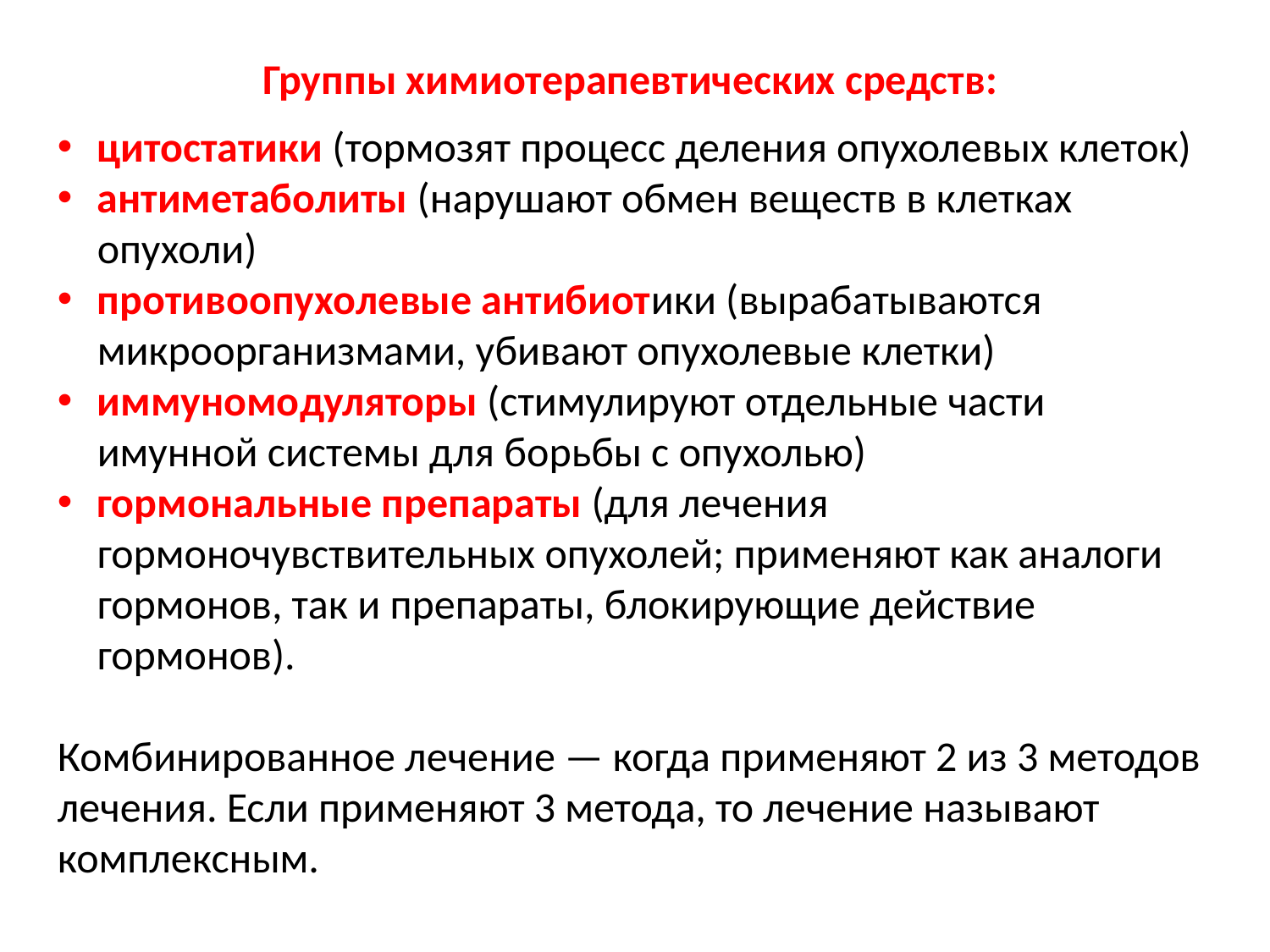

Группы химиотерапевтических средств:

цитостатики (тормозят процесс деления опухолевых клеток)
антиметаболиты (нарушают обмен веществ в клетках опухоли)
противоопухолевые антибиотики (вырабатываются микроорганизмами, убивают опухолевые клетки)
иммуномодуляторы (стимулируют отдельные части имунной системы для борьбы с опухолью)
гормональные препараты (для лечения гормоночувствительных опухолей; применяют как аналоги гормонов, так и препараты, блокирующие действие гормонов).

Комбинированное лечение — когда применяют 2 из 3 методов лечения. Если применяют 3 метода, то лечение называют комплексным.